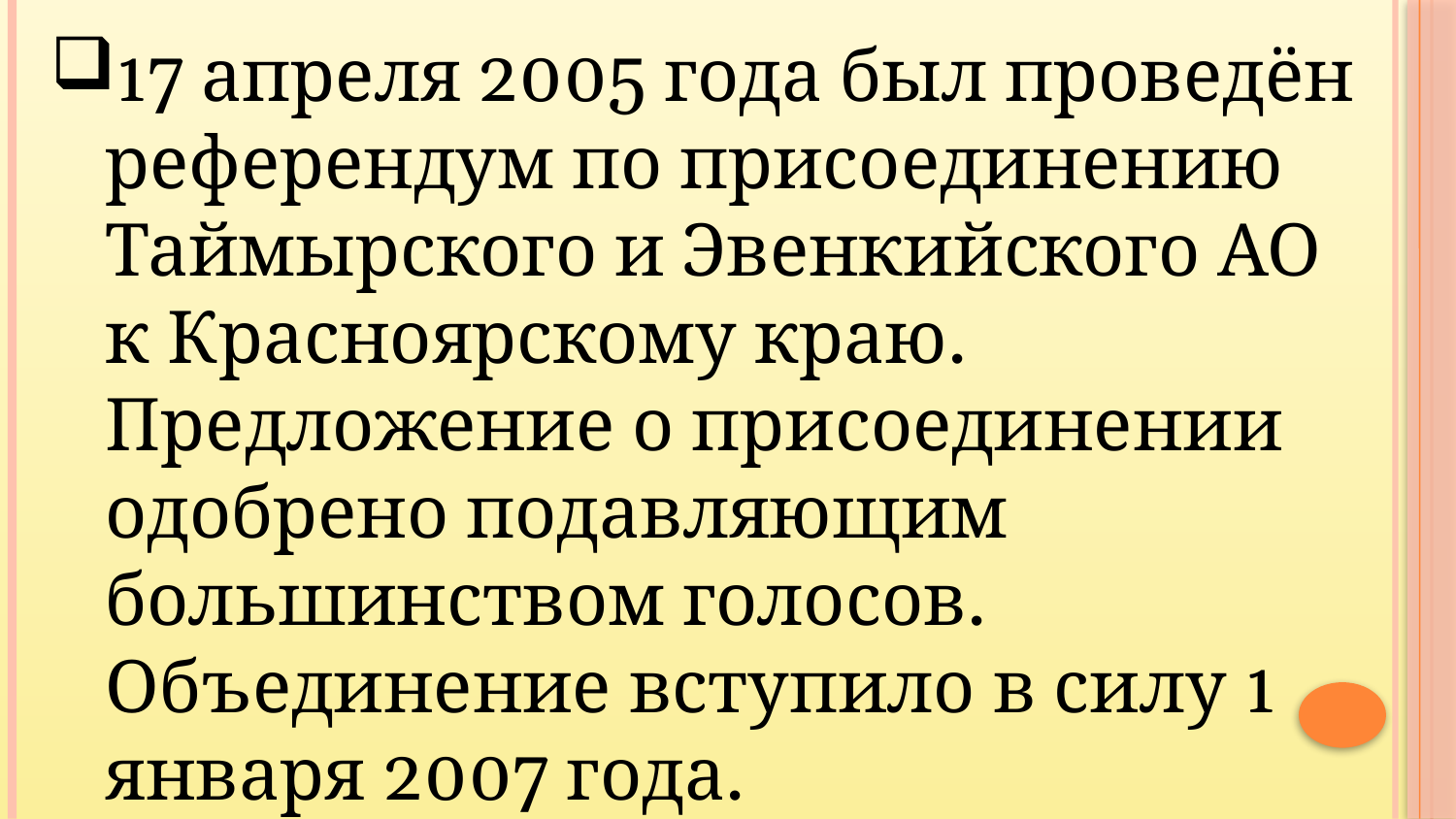

17 апреля 2005 года был проведён референдум по присоединению Таймырского и Эвенкийского АО к Красноярскому краю. Предложение о присоединении одобрено подавляющим большинством голосов. Объединение вступило в силу 1 января 2007 года.